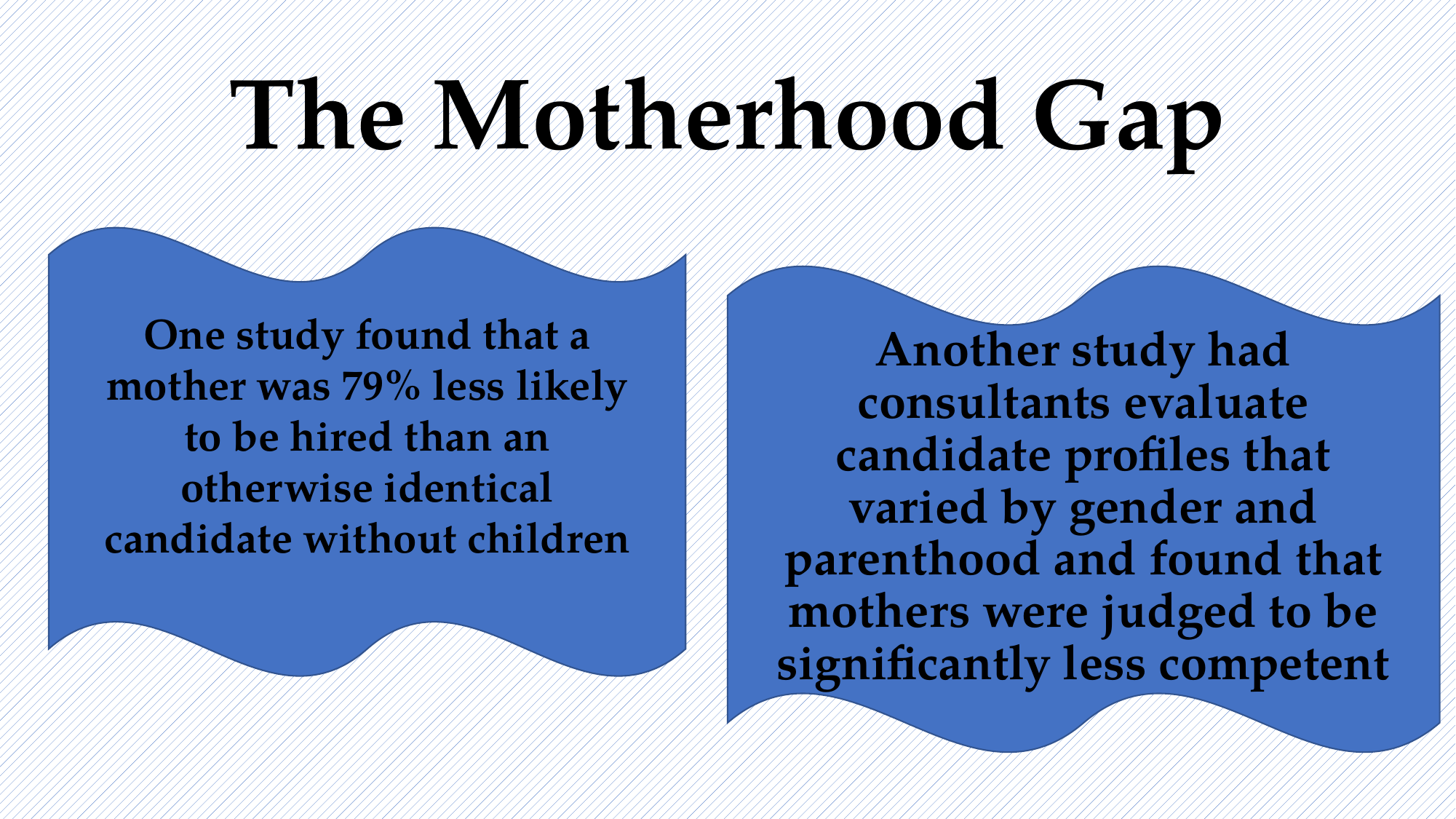

# The Motherhood Gap

One study found that a mother was 79% less likely to be hired than an otherwise identical candidate without children

Another study had consultants evaluate candidate profiles that varied by gender and parenthood and found that mothers were judged to be significantly less competent